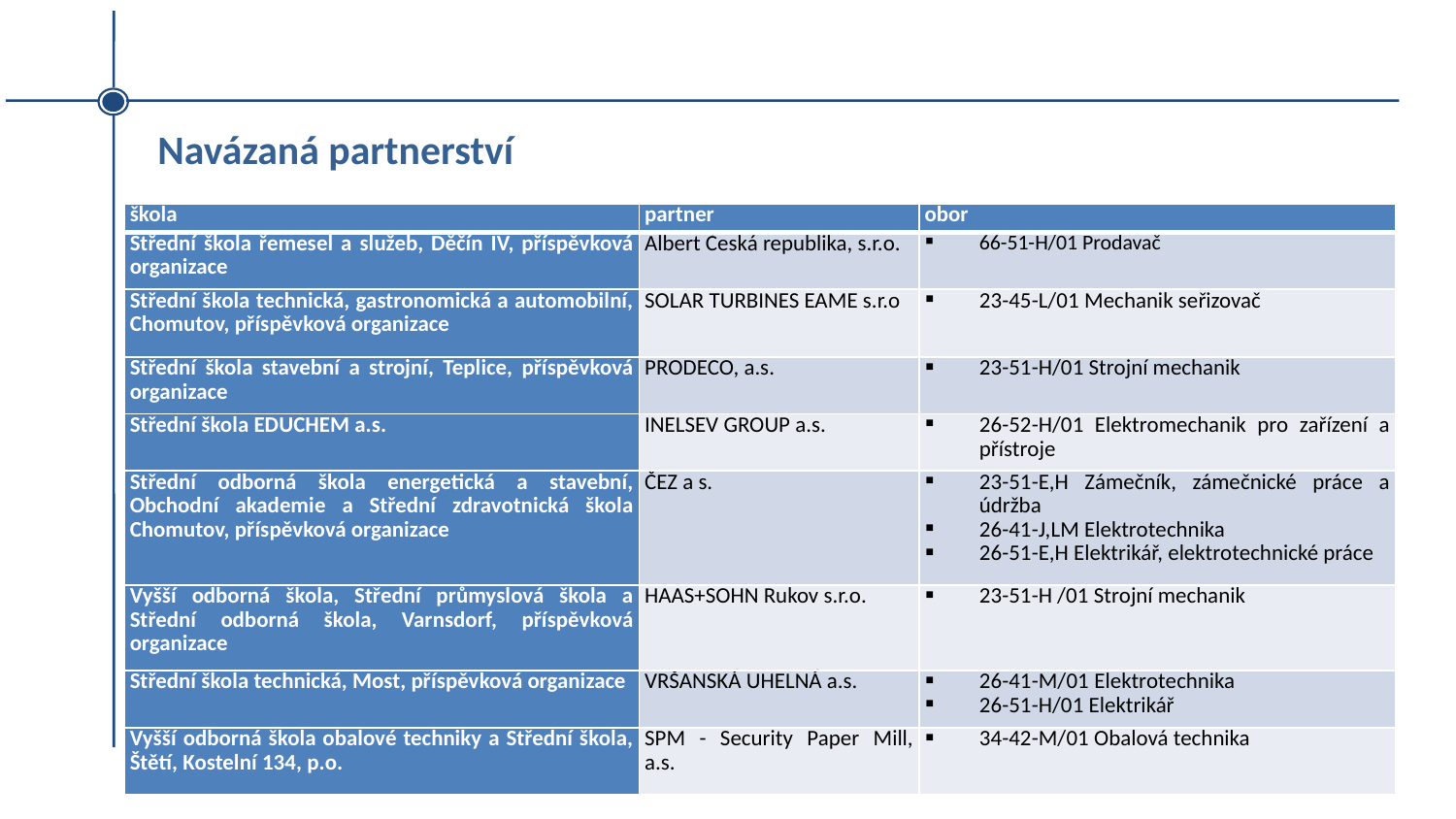

Navázaná partnerství

| škola | partner | obor |
| --- | --- | --- |
| Střední škola řemesel a služeb, Děčín IV, příspěvková organizace | Albert Česká republika, s.r.o. | 66-51-H/01 Prodavač |
| Střední škola technická, gastronomická a automobilní, Chomutov, příspěvková organizace | SOLAR TURBINES EAME s.r.o | 23-45-L/01 Mechanik seřizovač |
| Střední škola stavební a strojní, Teplice, příspěvková organizace | PRODECO, a.s. | 23-51-H/01 Strojní mechanik |
| Střední škola EDUCHEM a.s. | INELSEV GROUP a.s. | 26-52-H/01 Elektromechanik pro zařízení a přístroje |
| Střední odborná škola energetická a stavební, Obchodní akademie a Střední zdravotnická škola Chomutov, příspěvková organizace | ČEZ a s. | 23-51-E,H Zámečník, zámečnické práce a údržba 26-41-J,LM Elektrotechnika 26-51-E,H Elektrikář, elektrotechnické práce |
| Vyšší odborná škola, Střední průmyslová škola a Střední odborná škola, Varnsdorf, příspěvková organizace | HAAS+SOHN Rukov s.r.o. | 23-51-H /01 Strojní mechanik |
| Střední škola technická, Most, příspěvková organizace | VRŠANSKÁ UHELNÁ a.s. | 26-41-M/01 Elektrotechnika 26-51-H/01 Elektrikář |
| Vyšší odborná škola obalové techniky a Střední škola, Štětí, Kostelní 134, p.o. | SPM - Security Paper Mill, a.s. | 34-42-M/01 Obalová technika |